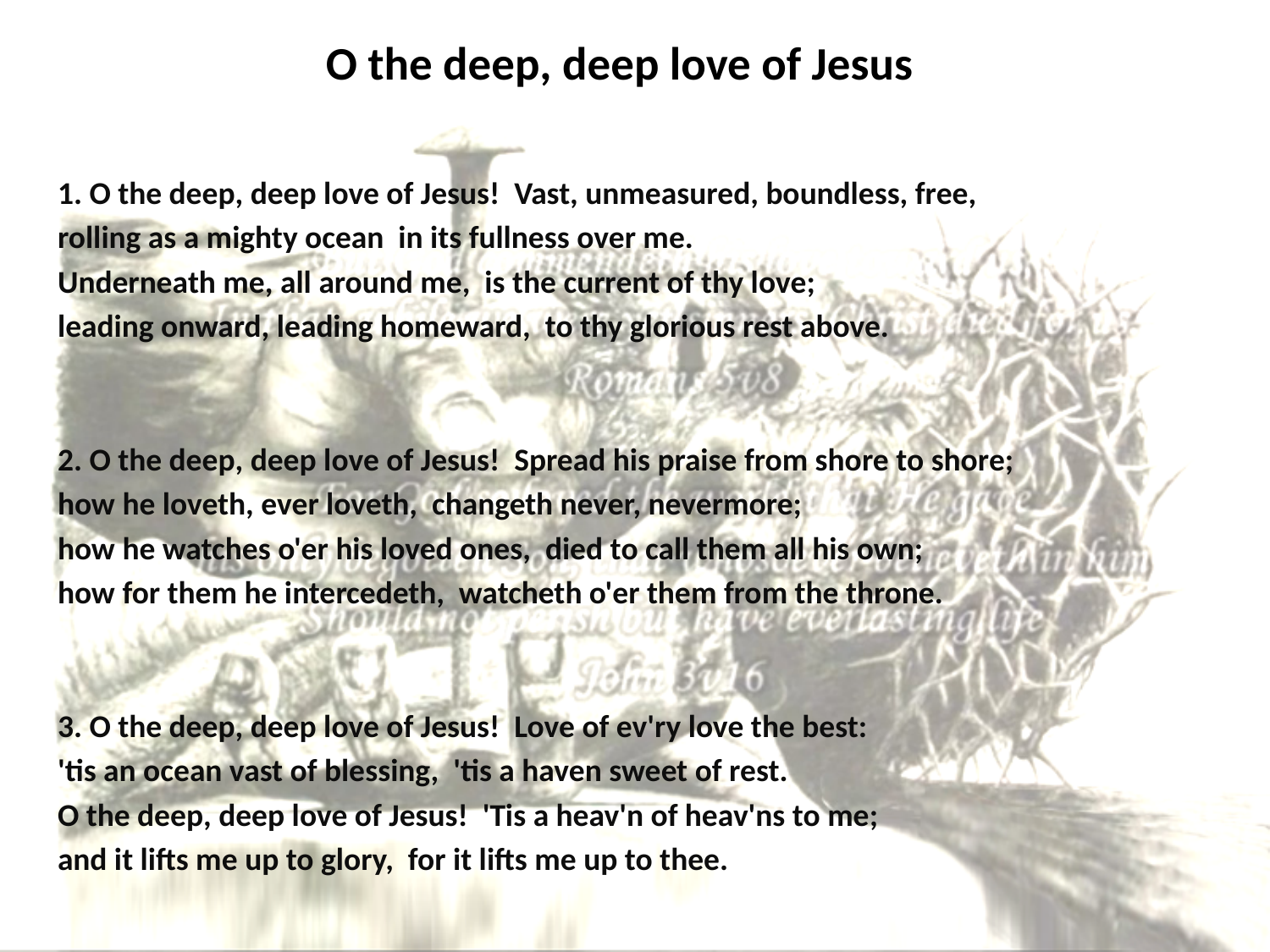

# O the deep, deep love of Jesus
1. O the deep, deep love of Jesus!  Vast, unmeasured, boundless, free,
rolling as a mighty ocean  in its fullness over me.
Underneath me, all around me,  is the current of thy love;
leading onward, leading homeward,  to thy glorious rest above.

2. O the deep, deep love of Jesus!  Spread his praise from shore to shore;
how he loveth, ever loveth,  changeth never, nevermore;
how he watches o'er his loved ones,  died to call them all his own;
how for them he intercedeth,  watcheth o'er them from the throne.

3. O the deep, deep love of Jesus!  Love of ev'ry love the best:
'tis an ocean vast of blessing,  'tis a haven sweet of rest.
O the deep, deep love of Jesus!  'Tis a heav'n of heav'ns to me;
and it lifts me up to glory,  for it lifts me up to thee.